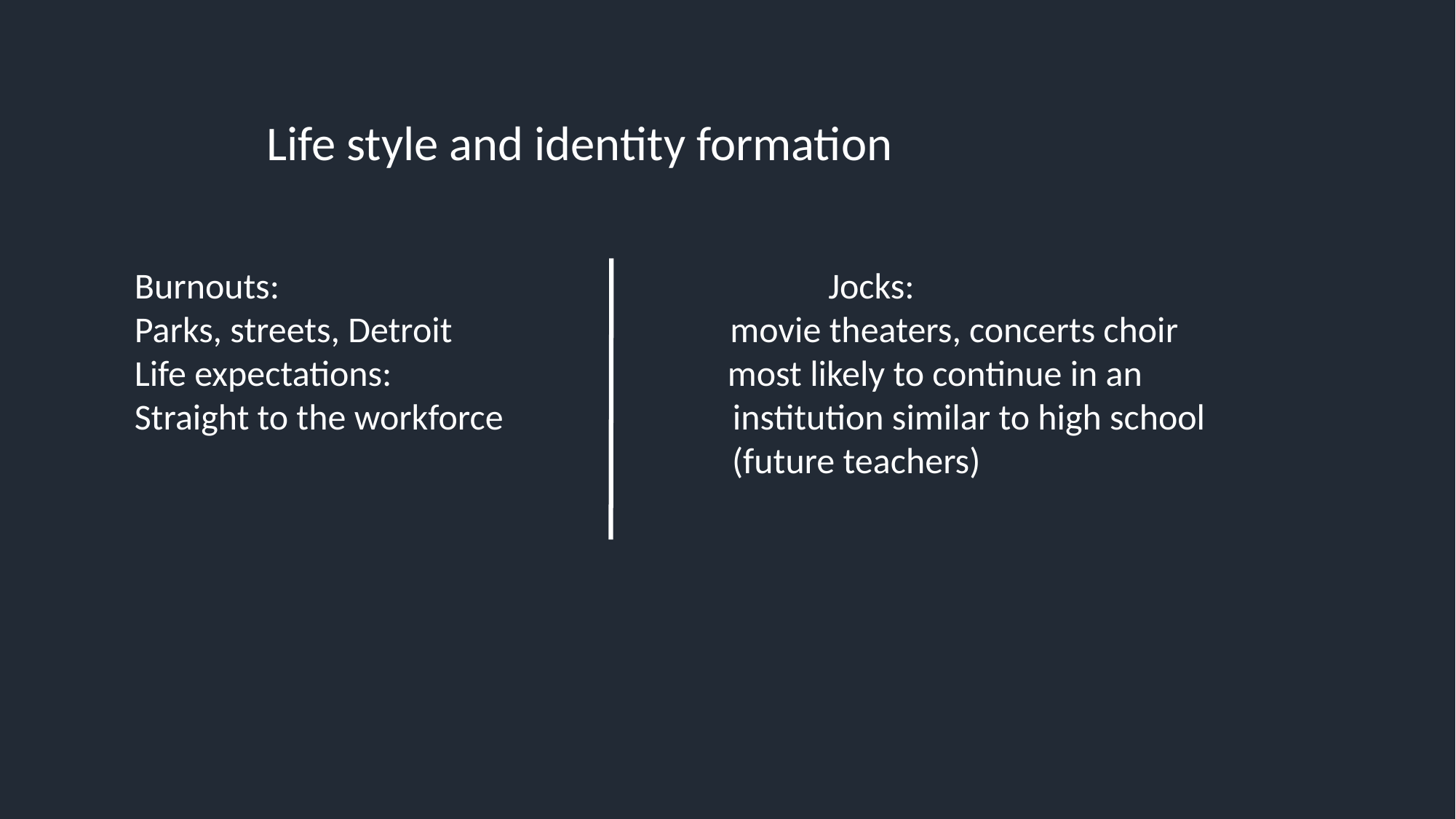

Life style and identity formation
Burnouts:                                                                   Jocks:
Parks, streets, Detroit                                  movie theaters, concerts choir
Life expectations:                                         most likely to continue in an   Straight to the workforce                            institution similar to high school
                                                                         (future teachers)